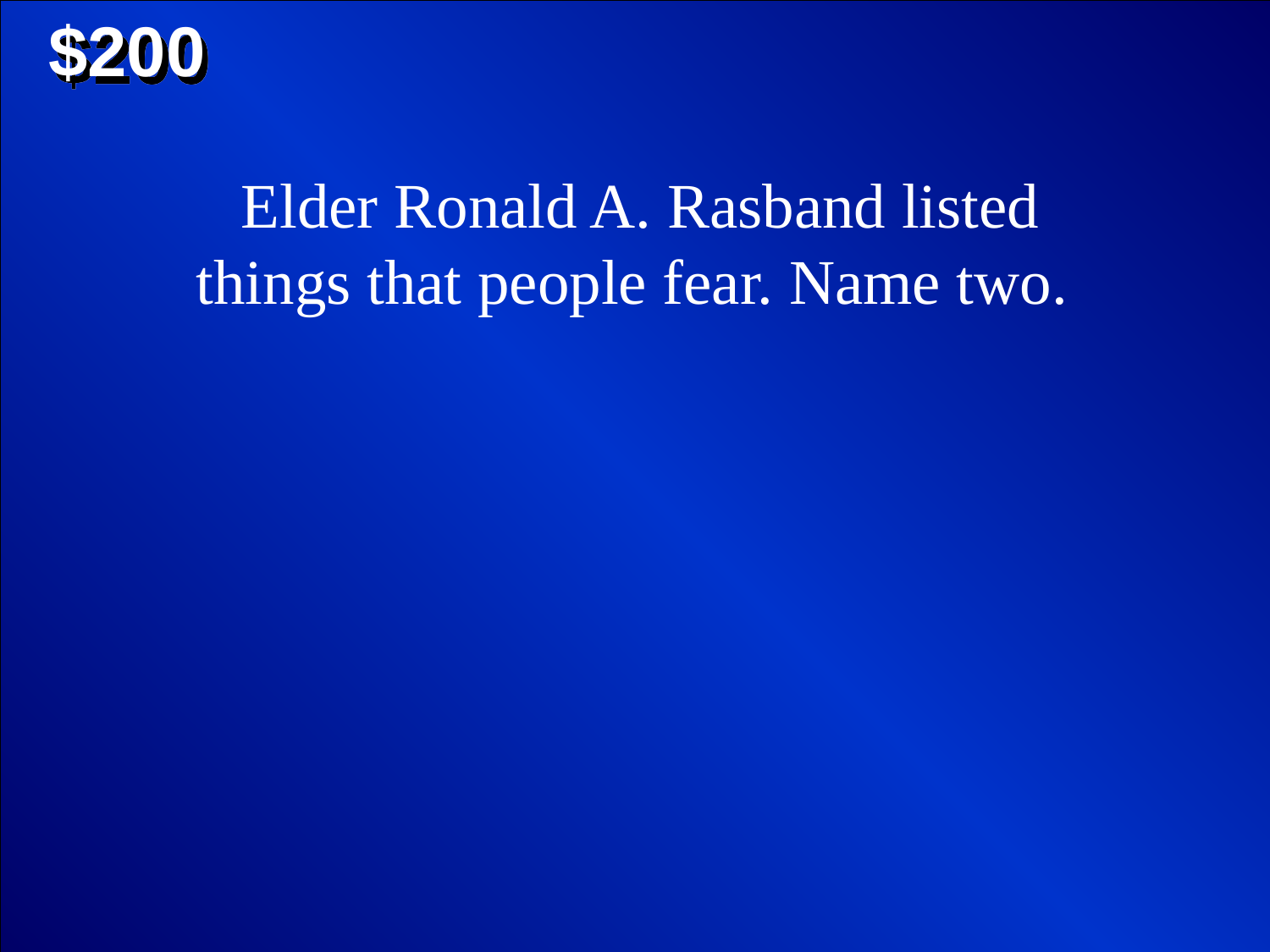

$200
Elder Ronald A. Rasband listed things that people fear. Name two.